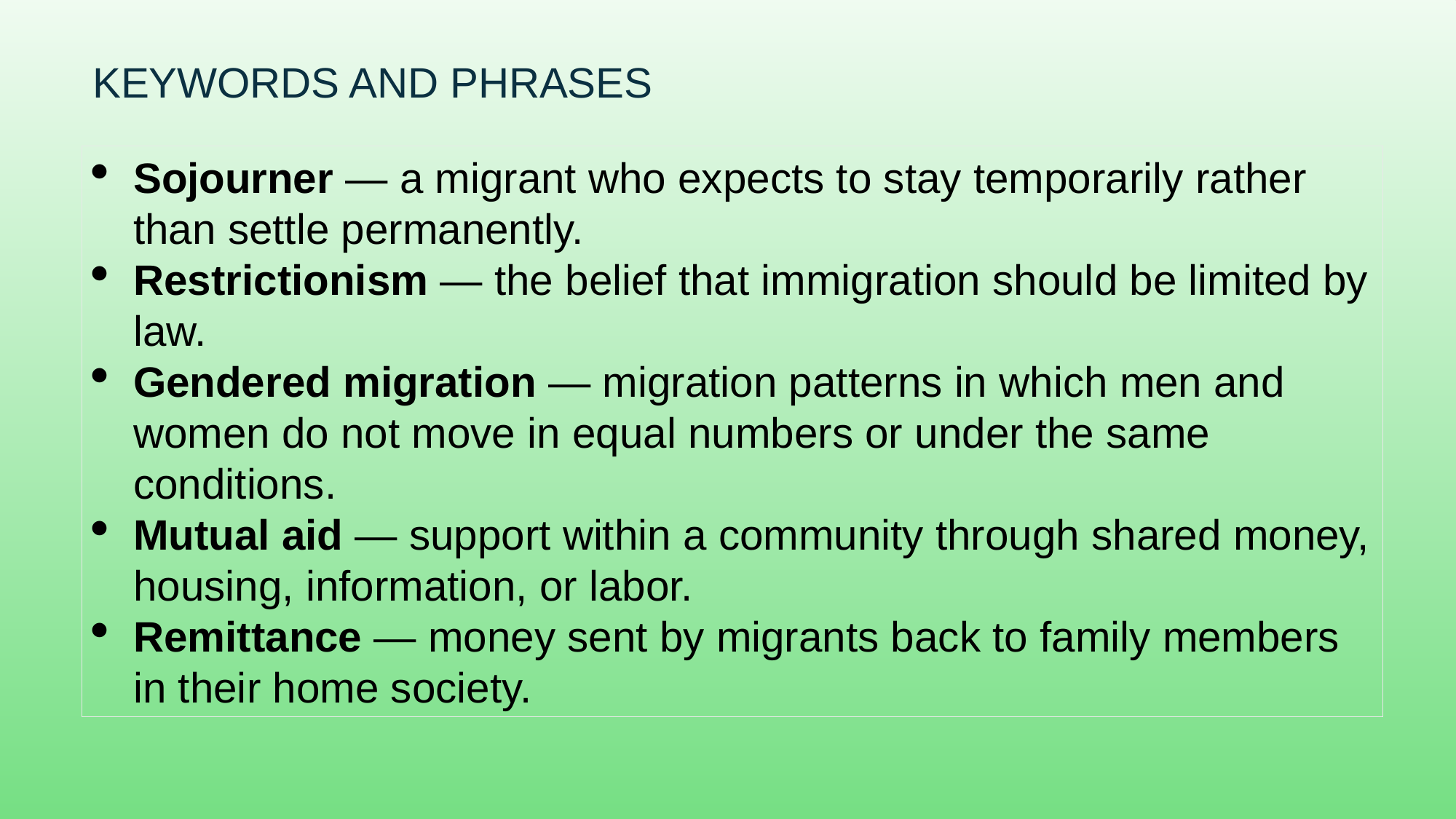

# Keywords and Phrases
Sojourner — a migrant who expects to stay temporarily rather than settle permanently.
Restrictionism — the belief that immigration should be limited by law.
Gendered migration — migration patterns in which men and women do not move in equal numbers or under the same conditions.
Mutual aid — support within a community through shared money, housing, information, or labor.
Remittance — money sent by migrants back to family members in their home society.